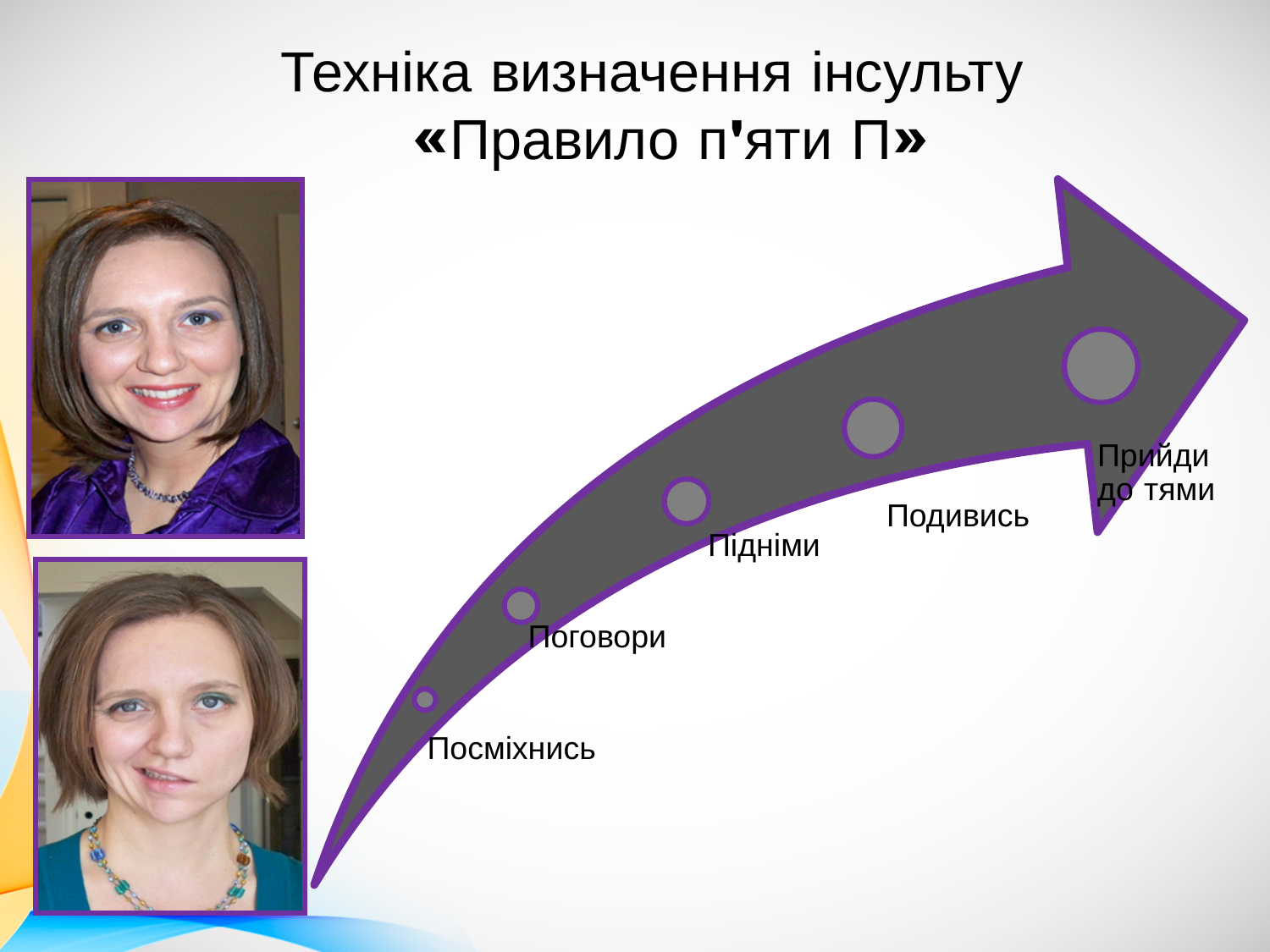

Техніка визначення інсульту
«Правило п'яти П»

Посміхнись
Поговори
Підніми
Подивись
Прийди до тями